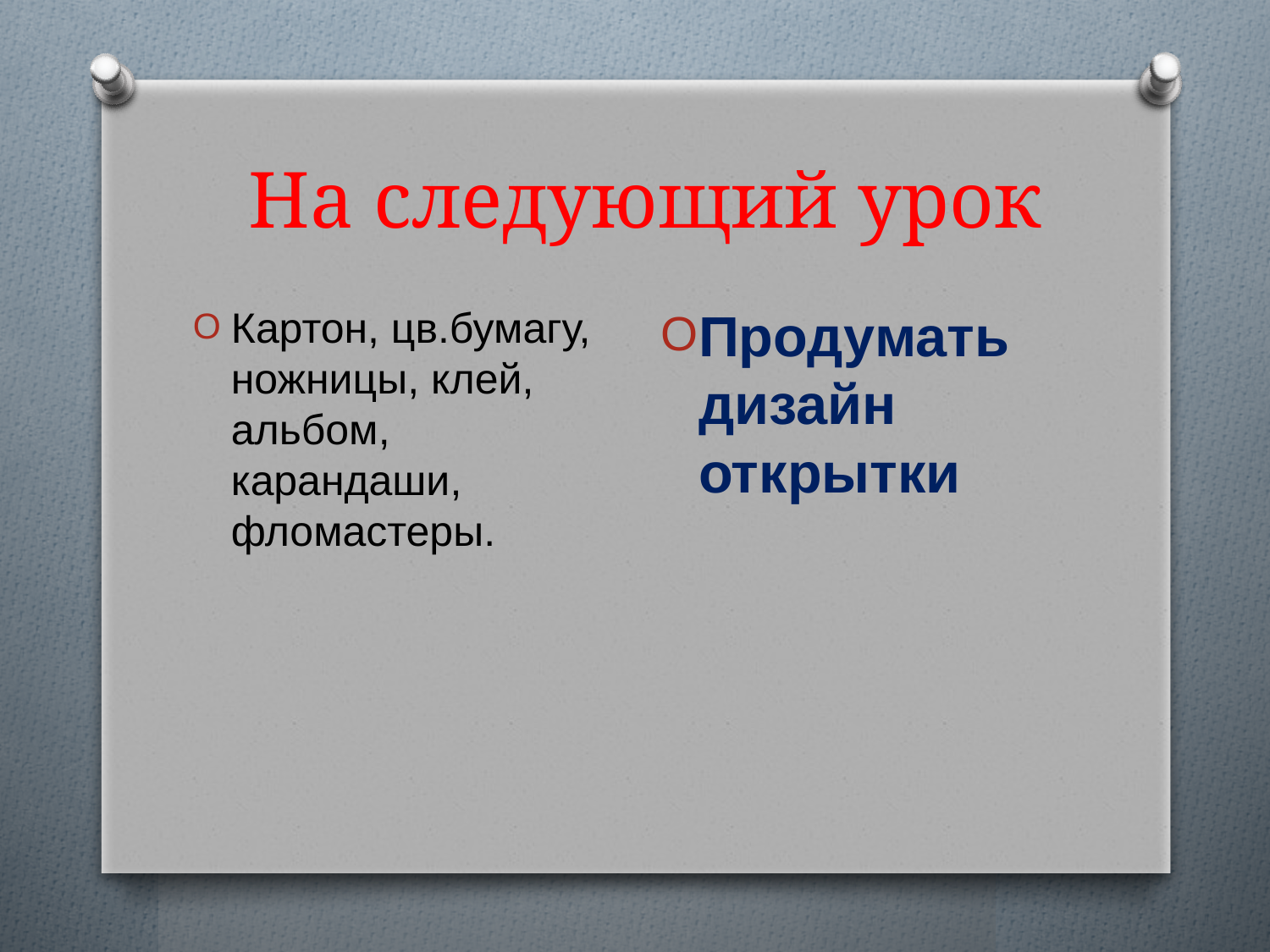

# На следующий урок
Продумать дизайн открытки
Картон, цв.бумагу, ножницы, клей, альбом, карандаши, фломастеры.